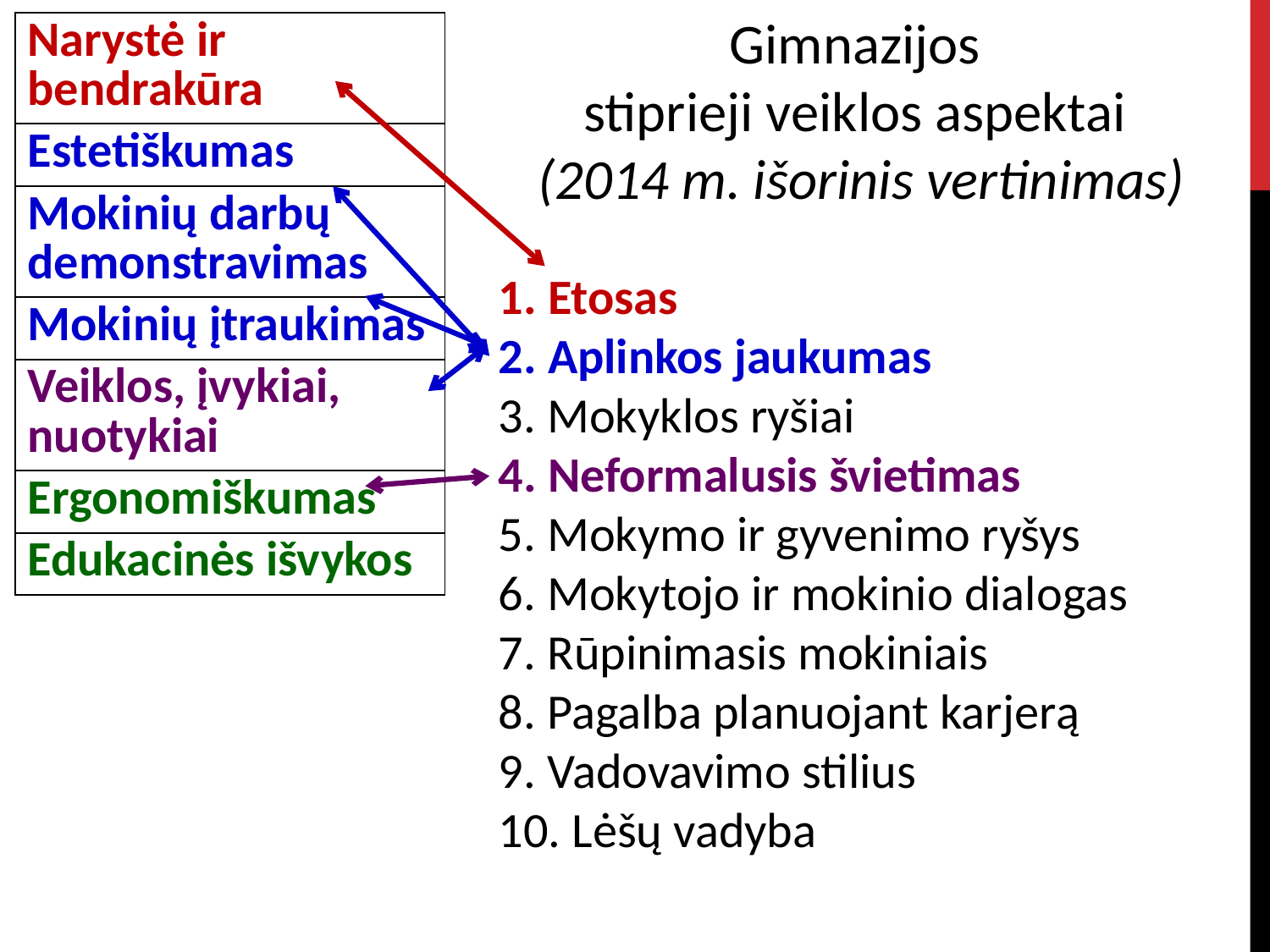

Gimnazijos
stiprieji veiklos aspektai
(2014 m. išorinis vertinimas)
| Narystė ir bendrakūra |
| --- |
| Estetiškumas |
| Mokinių darbų demonstravimas |
| Mokinių įtraukimas |
| Veiklos, įvykiai, nuotykiai |
| Ergonomiškumas |
| Edukacinės išvykos |
1. Etosas
2. Aplinkos jaukumas
3. Mokyklos ryšiai
4. Neformalusis švietimas
5. Mokymo ir gyvenimo ryšys
6. Mokytojo ir mokinio dialogas
7. Rūpinimasis mokiniais
8. Pagalba planuojant karjerą
9. Vadovavimo stilius
10. Lėšų vadyba